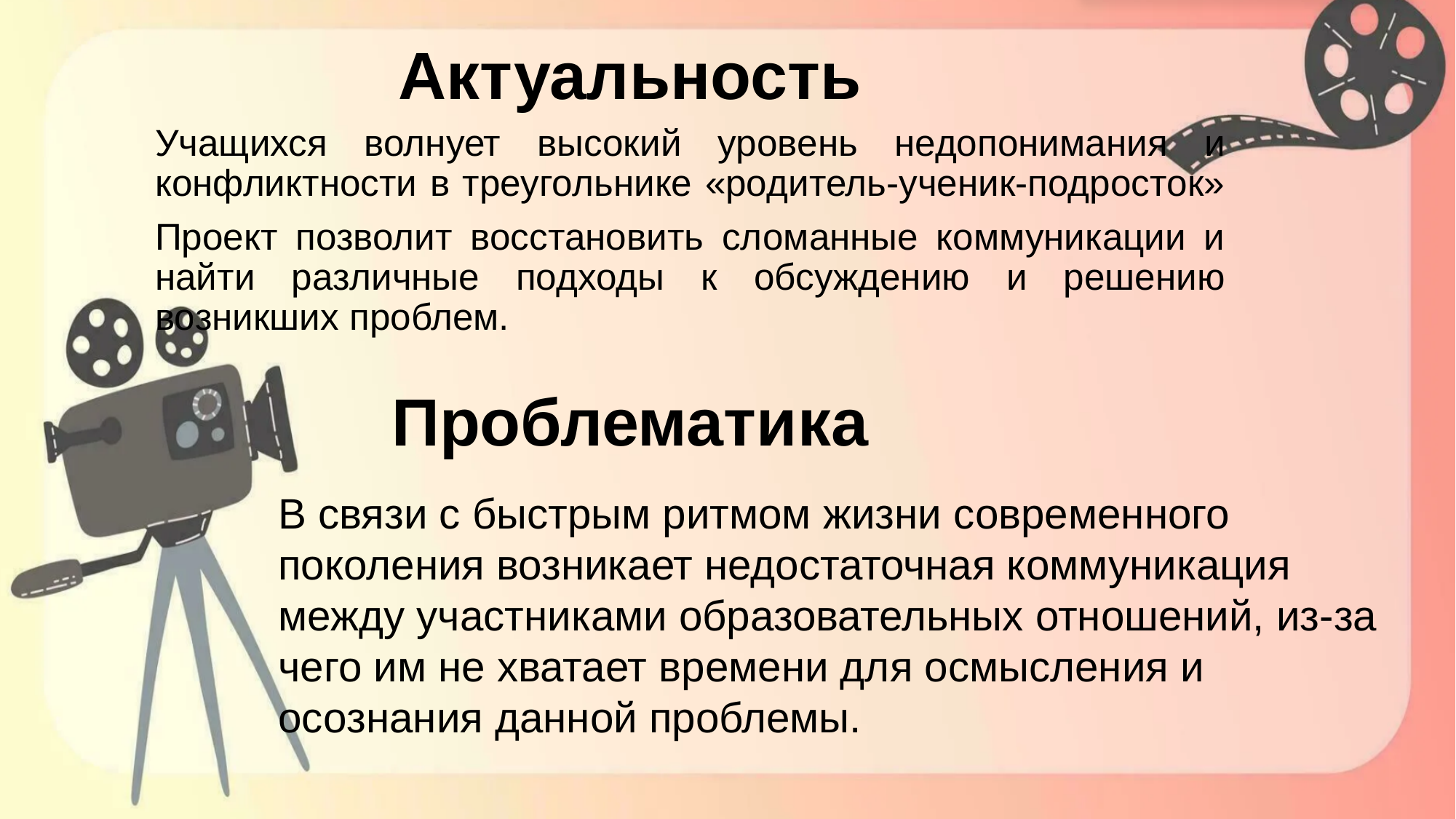

# Актуальность
Учащихся волнует высокий уровень недопонимания и конфликтности в треугольнике «родитель-ученик-подросток»
Проект позволит восстановить сломанные коммуникации и найти различные подходы к обсуждению и решению возникших проблем.

Проблематика
В связи с быстрым ритмом жизни современного поколения возникает недостаточная коммуникация между участниками образовательных отношений, из-за чего им не хватает времени для осмысления и осознания данной проблемы.